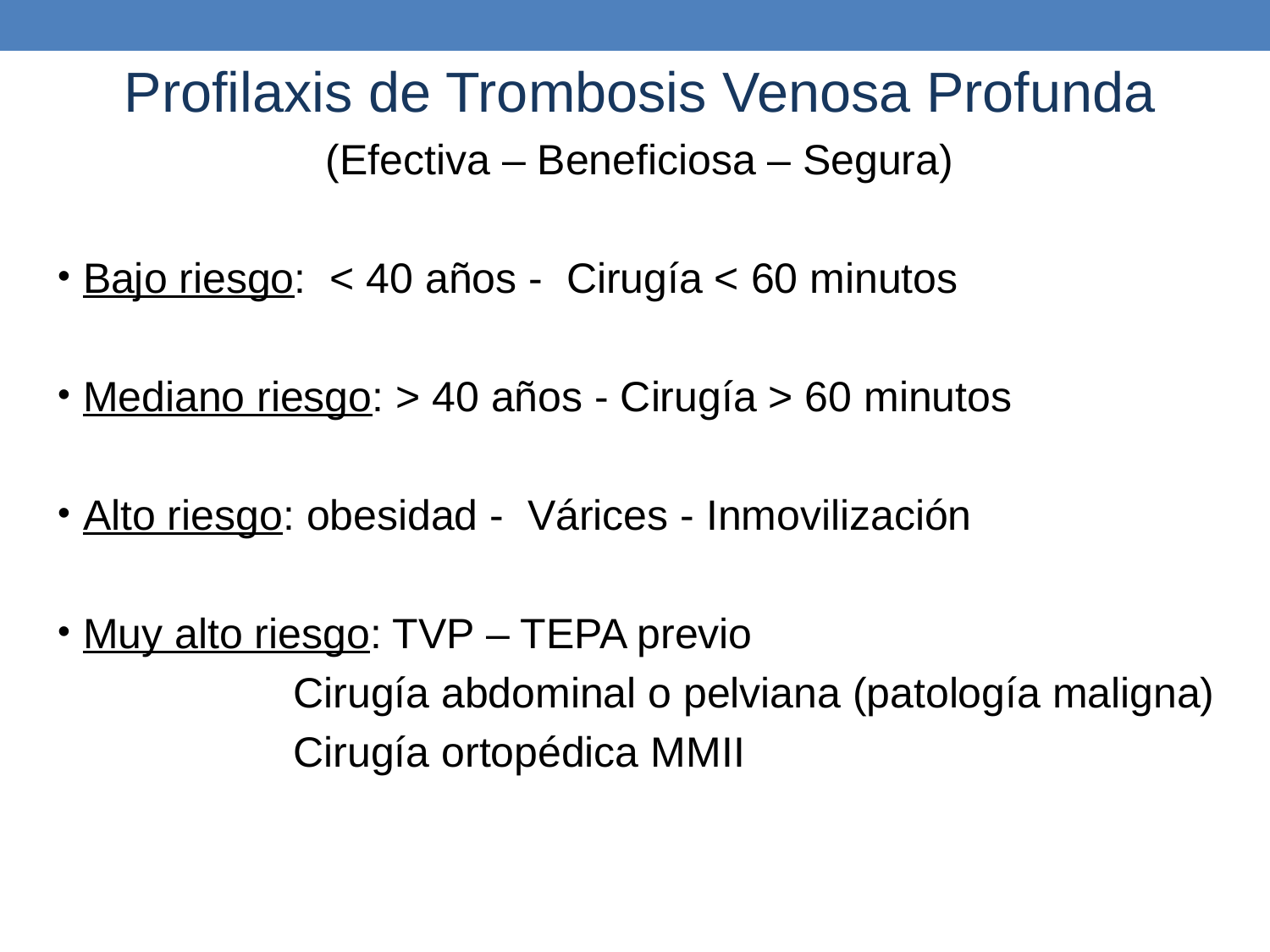

Profilaxis de Trombosis Venosa Profunda
(Efectiva – Beneficiosa – Segura)

Bajo riesgo:  < 40 años -  Cirugía < 60 minutos

Mediano riesgo: > 40 años - Cirugía > 60 minutos

Alto riesgo: obesidad -  Várices - Inmovilización

Muy alto riesgo: TVP – TEPA previo
Cirugía abdominal o pelviana (patología maligna)
Cirugía ortopédica MMII